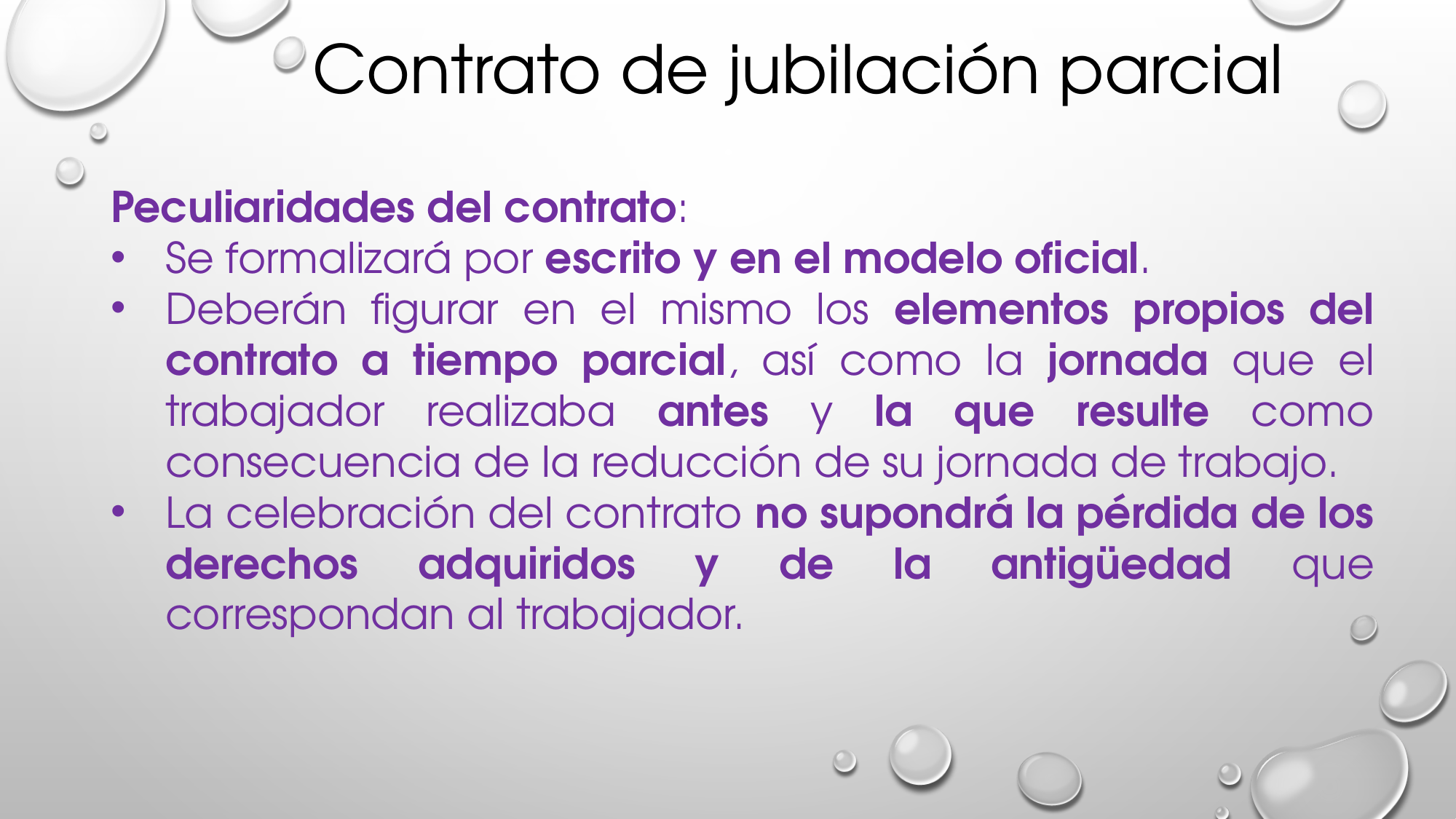

Contrato de jubilación parcial
Peculiaridades del contrato:
Se formalizará por escrito y en el modelo oficial.
Deberán figurar en el mismo los elementos propios del contrato a tiempo parcial, así como la jornada que el trabajador realizaba antes y la que resulte como consecuencia de la reducción de su jornada de trabajo.
La celebración del contrato no supondrá la pérdida de los derechos adquiridos y de la antigüedad que correspondan al trabajador.